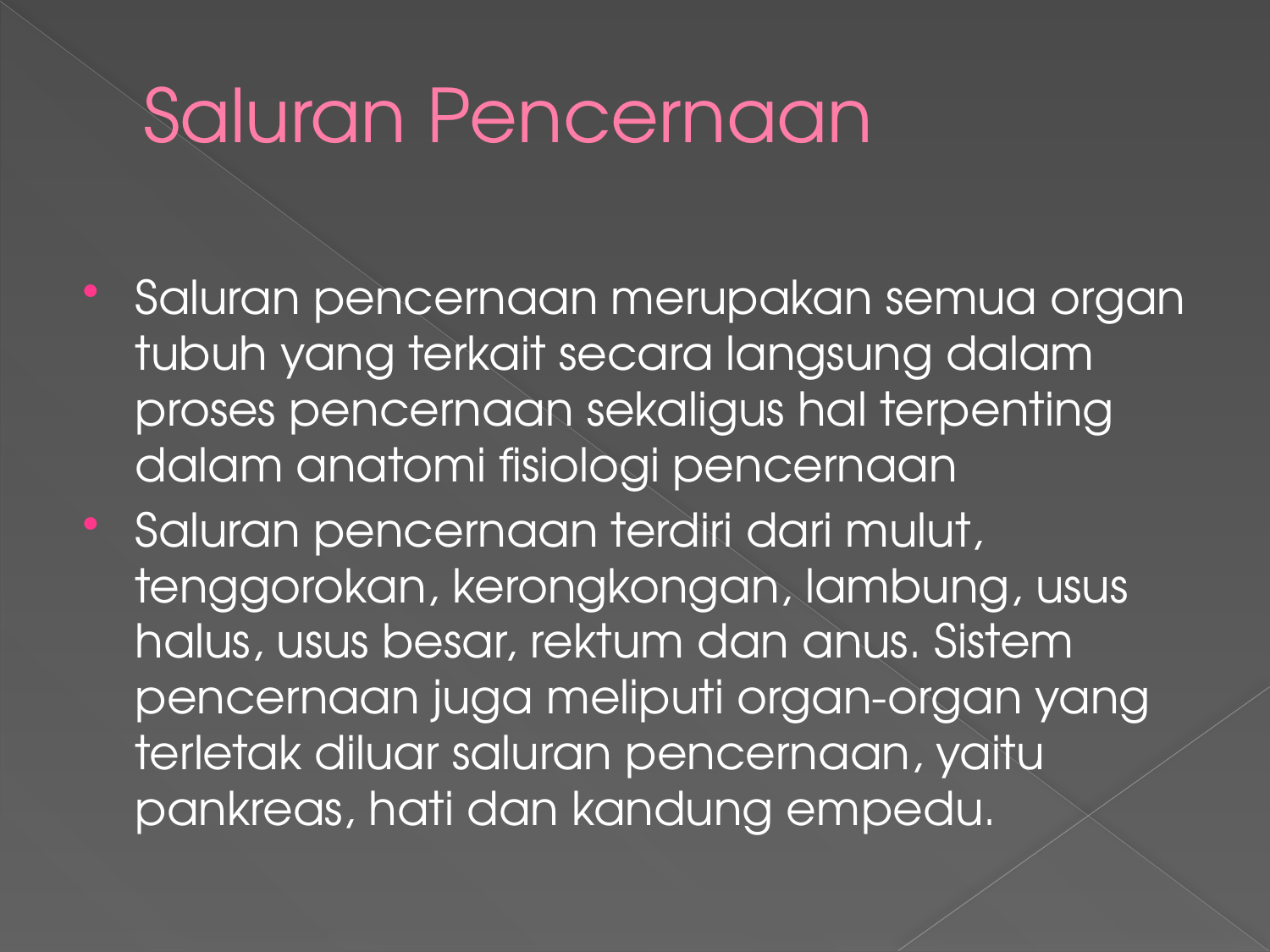

# Saluran Pencernaan
Saluran pencernaan merupakan semua organ tubuh yang terkait secara langsung dalam proses pencernaan sekaligus hal terpenting dalam anatomi fisiologi pencernaan
Saluran pencernaan terdiri dari mulut, tenggorokan, kerongkongan, lambung, usus halus, usus besar, rektum dan anus. Sistem pencernaan juga meliputi organ-organ yang terletak diluar saluran pencernaan, yaitu pankreas, hati dan kandung empedu.